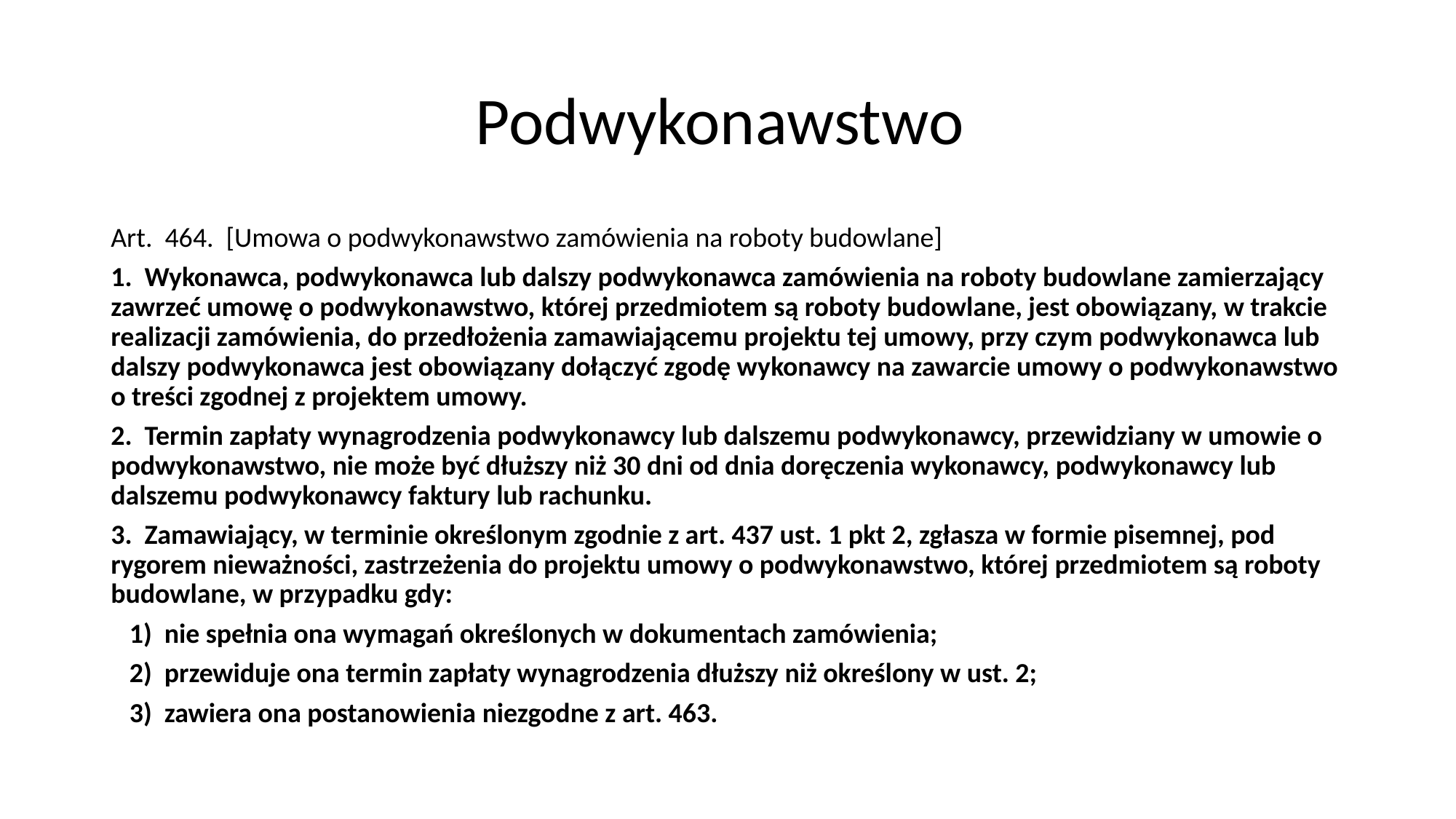

# Podwykonawstwo
Art.  464.  [Umowa o podwykonawstwo zamówienia na roboty budowlane]
1.  Wykonawca, podwykonawca lub dalszy podwykonawca zamówienia na roboty budowlane zamierzający zawrzeć umowę o podwykonawstwo, której przedmiotem są roboty budowlane, jest obowiązany, w trakcie realizacji zamówienia, do przedłożenia zamawiającemu projektu tej umowy, przy czym podwykonawca lub dalszy podwykonawca jest obowiązany dołączyć zgodę wykonawcy na zawarcie umowy o podwykonawstwo o treści zgodnej z projektem umowy.
2.  Termin zapłaty wynagrodzenia podwykonawcy lub dalszemu podwykonawcy, przewidziany w umowie o podwykonawstwo, nie może być dłuższy niż 30 dni od dnia doręczenia wykonawcy, podwykonawcy lub dalszemu podwykonawcy faktury lub rachunku.
3.  Zamawiający, w terminie określonym zgodnie z art. 437 ust. 1 pkt 2, zgłasza w formie pisemnej, pod rygorem nieważności, zastrzeżenia do projektu umowy o podwykonawstwo, której przedmiotem są roboty budowlane, w przypadku gdy:
   1)  nie spełnia ona wymagań określonych w dokumentach zamówienia;
   2)  przewiduje ona termin zapłaty wynagrodzenia dłuższy niż określony w ust. 2;
   3)  zawiera ona postanowienia niezgodne z art. 463.